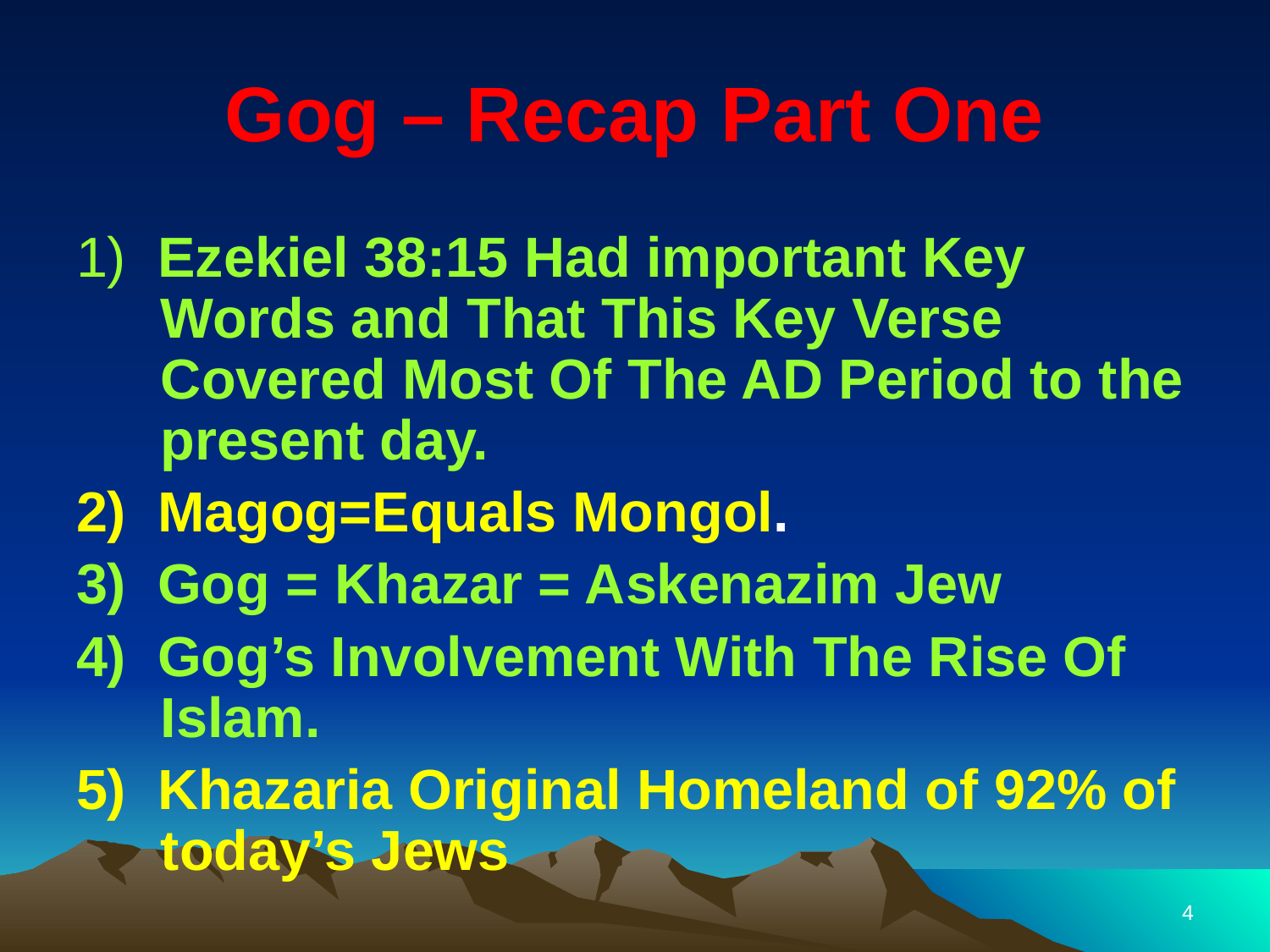

# Gog – Recap Part One
1)  Ezekiel 38:15 Had important Key Words and That This Key Verse Covered Most Of The AD Period to the present day.
2)  Magog=Equals Mongol.
3)  Gog = Khazar = Askenazim Jew
4)  Gog’s Involvement With The Rise Of Islam.
5)  Khazaria Original Homeland of 92% of today’s Jews
4